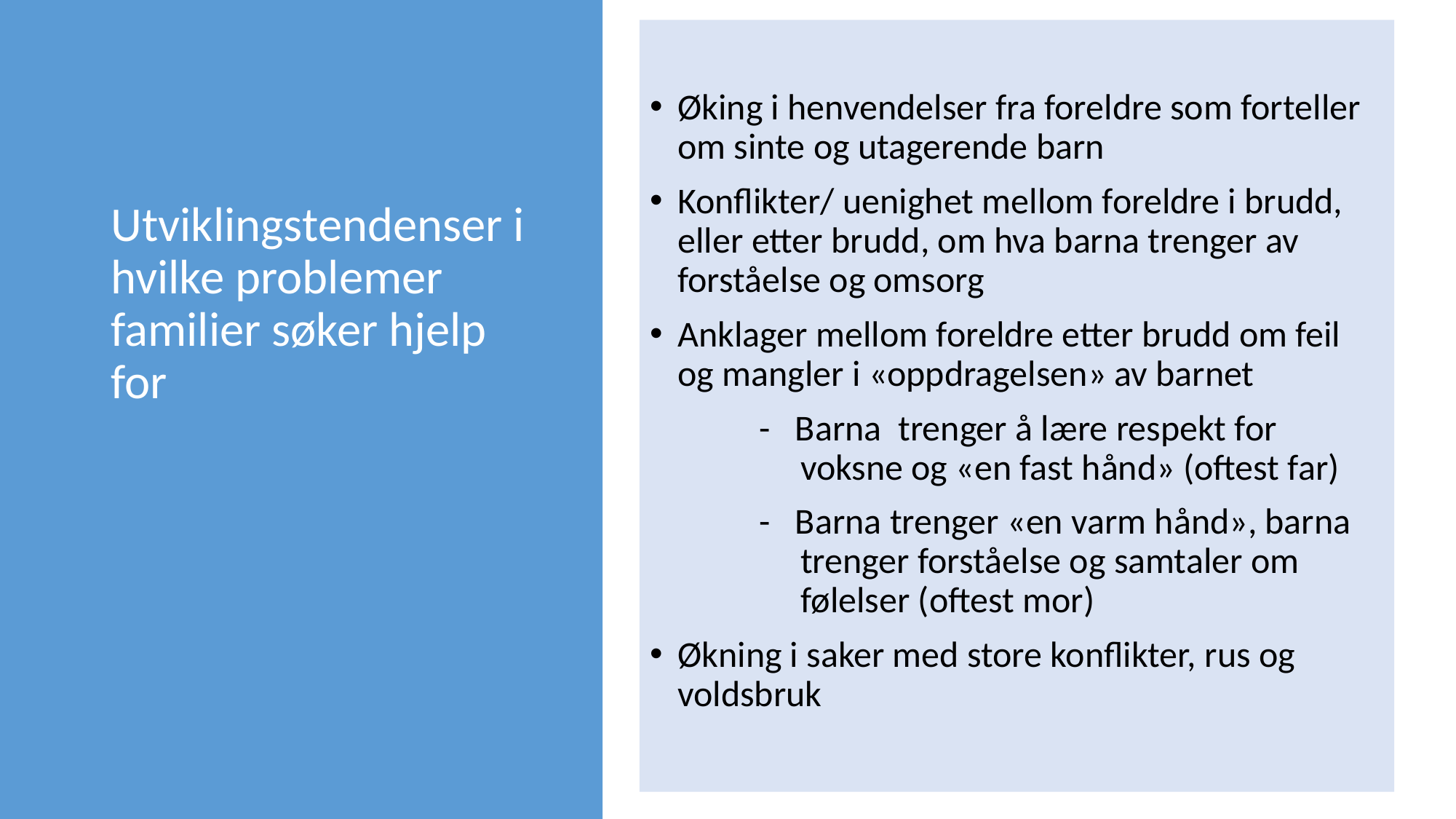

Øking i henvendelser fra foreldre som forteller om sinte og utagerende barn
Konflikter/ uenighet mellom foreldre i brudd, eller etter brudd, om hva barna trenger av forståelse og omsorg
Anklager mellom foreldre etter brudd om feil og mangler i «oppdragelsen» av barnet
	-   Barna  trenger å lære respekt for 		     voksne og «en fast hånd» (oftest far)
	-   Barna trenger «en varm hånd», barna 	     trenger forståelse og samtaler om       	     følelser (oftest mor)
Økning i saker med store konflikter, rus og voldsbruk

# Utviklingstendenser i hvilke problemer familier søker hjelp for